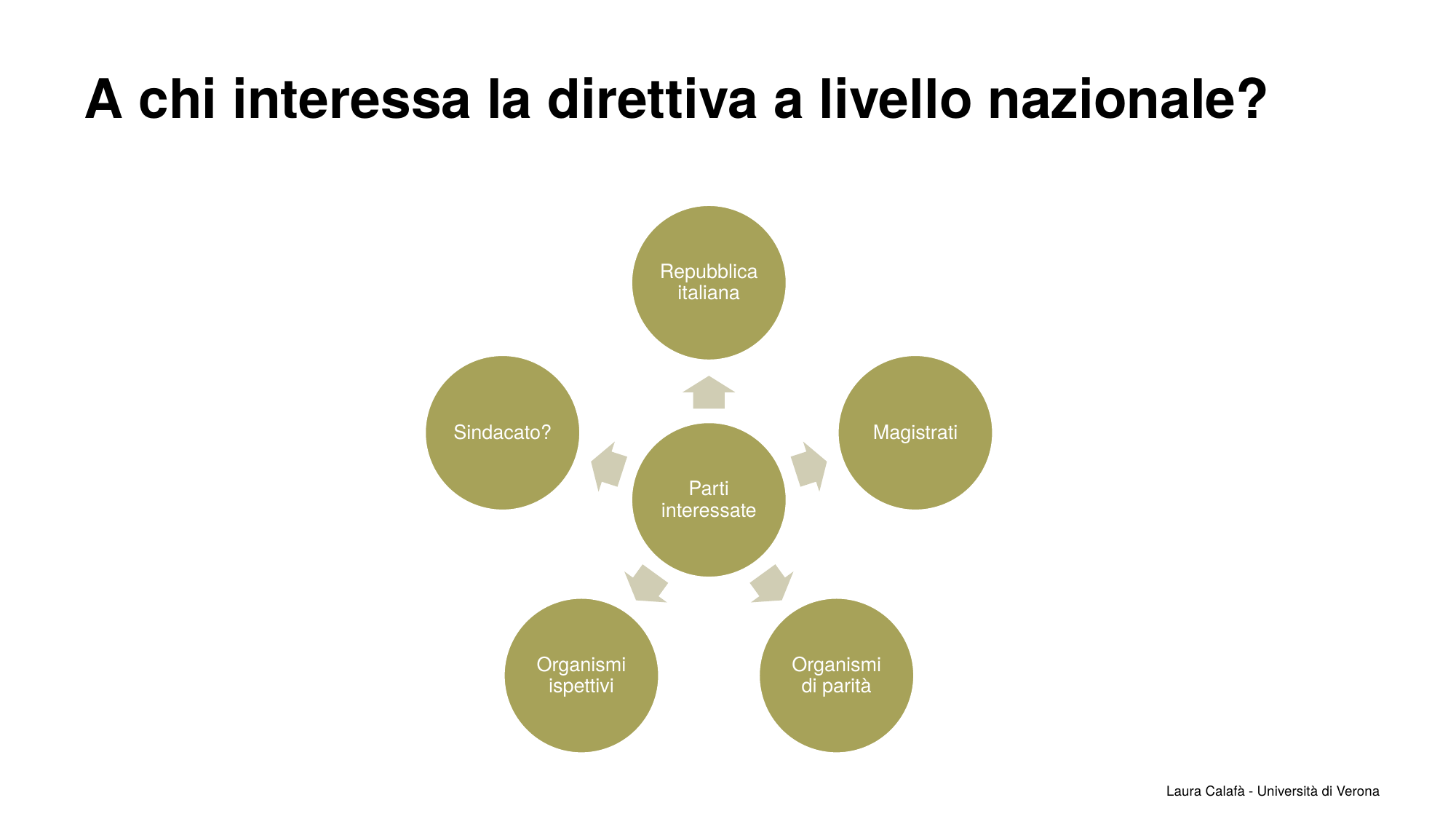

# A chi interessa la direttiva a livello nazionale?
Parti interessate

Repubblica italiana

Magistrati

Organismi di parità

Organismi ispettivi

Sindacato?
Laura Calafà - Università di Verona